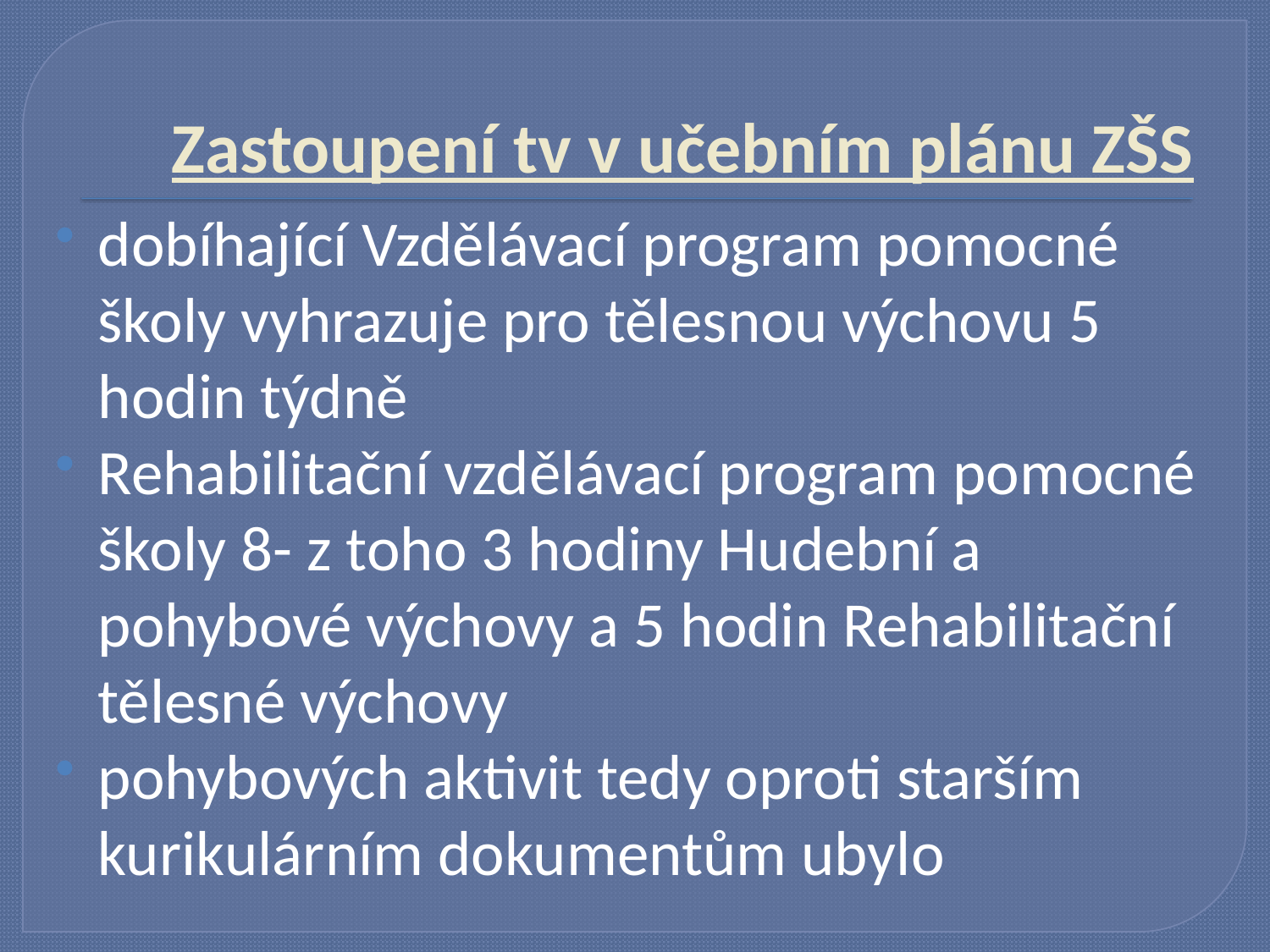

# Zastoupení tv v učebním plánu ZŠS
dobíhající Vzdělávací program pomocné školy vyhrazuje pro tělesnou výchovu 5 hodin týdně
Rehabilitační vzdělávací program pomocné školy 8- z toho 3 hodiny Hudební a pohybové výchovy a 5 hodin Rehabilitační tělesné výchovy
pohybových aktivit tedy oproti starším kurikulárním dokumentům ubylo